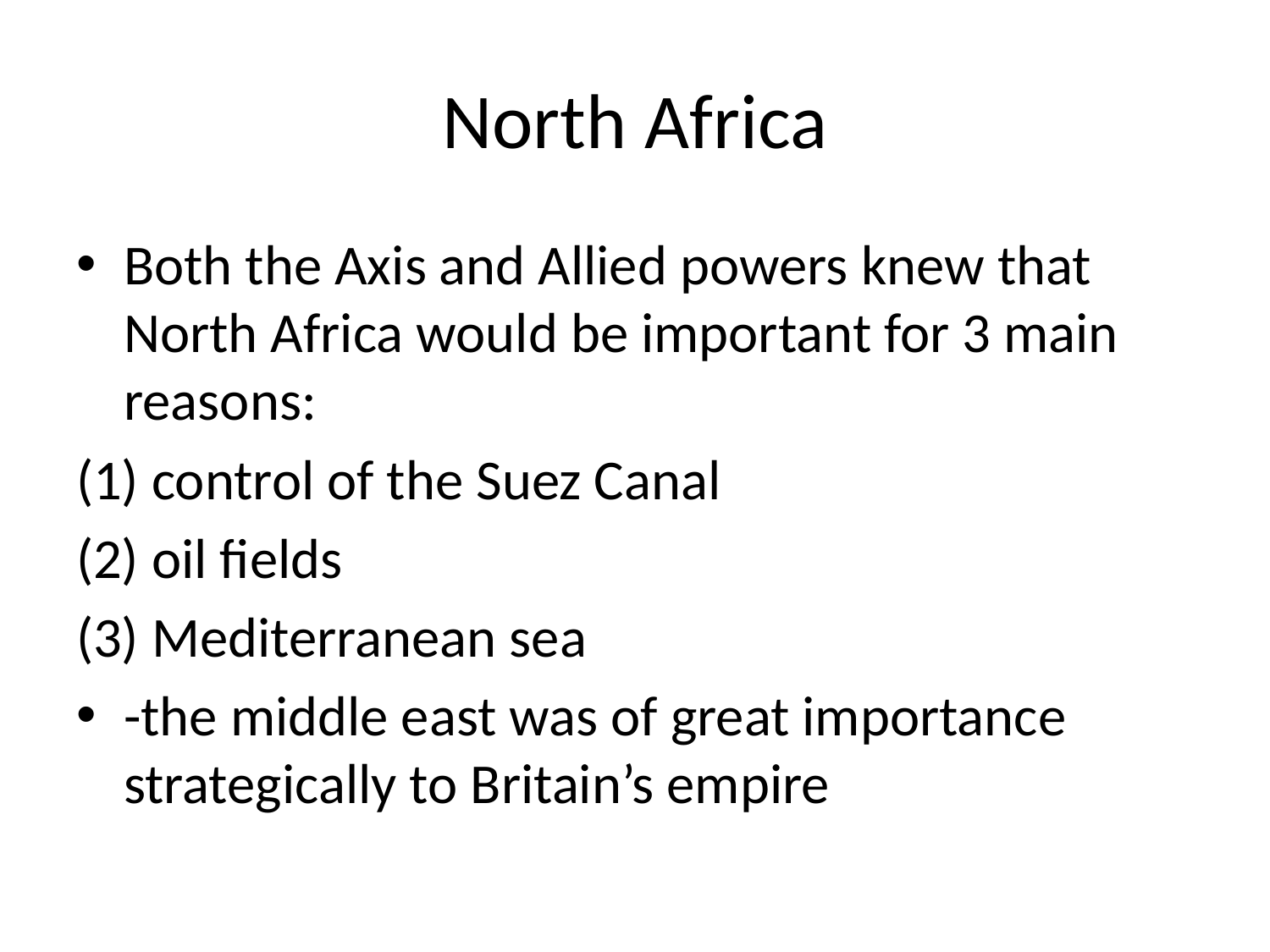

# North Africa
Both the Axis and Allied powers knew that North Africa would be important for 3 main reasons:
(1) control of the Suez Canal
(2) oil fields
(3) Mediterranean sea
-the middle east was of great importance strategically to Britain’s empire